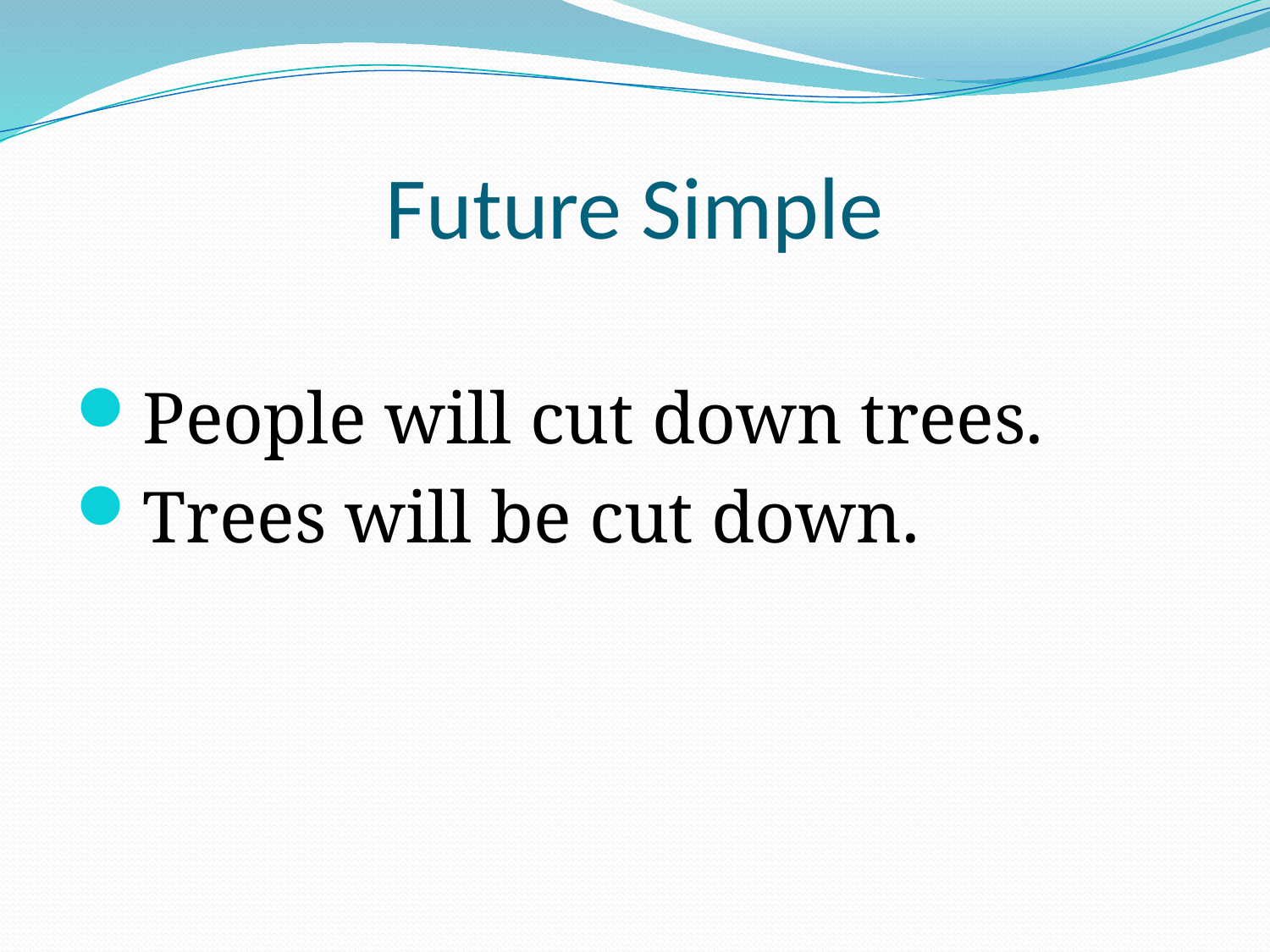

# Future Simple

People will cut down trees.
Trees will be cut down.